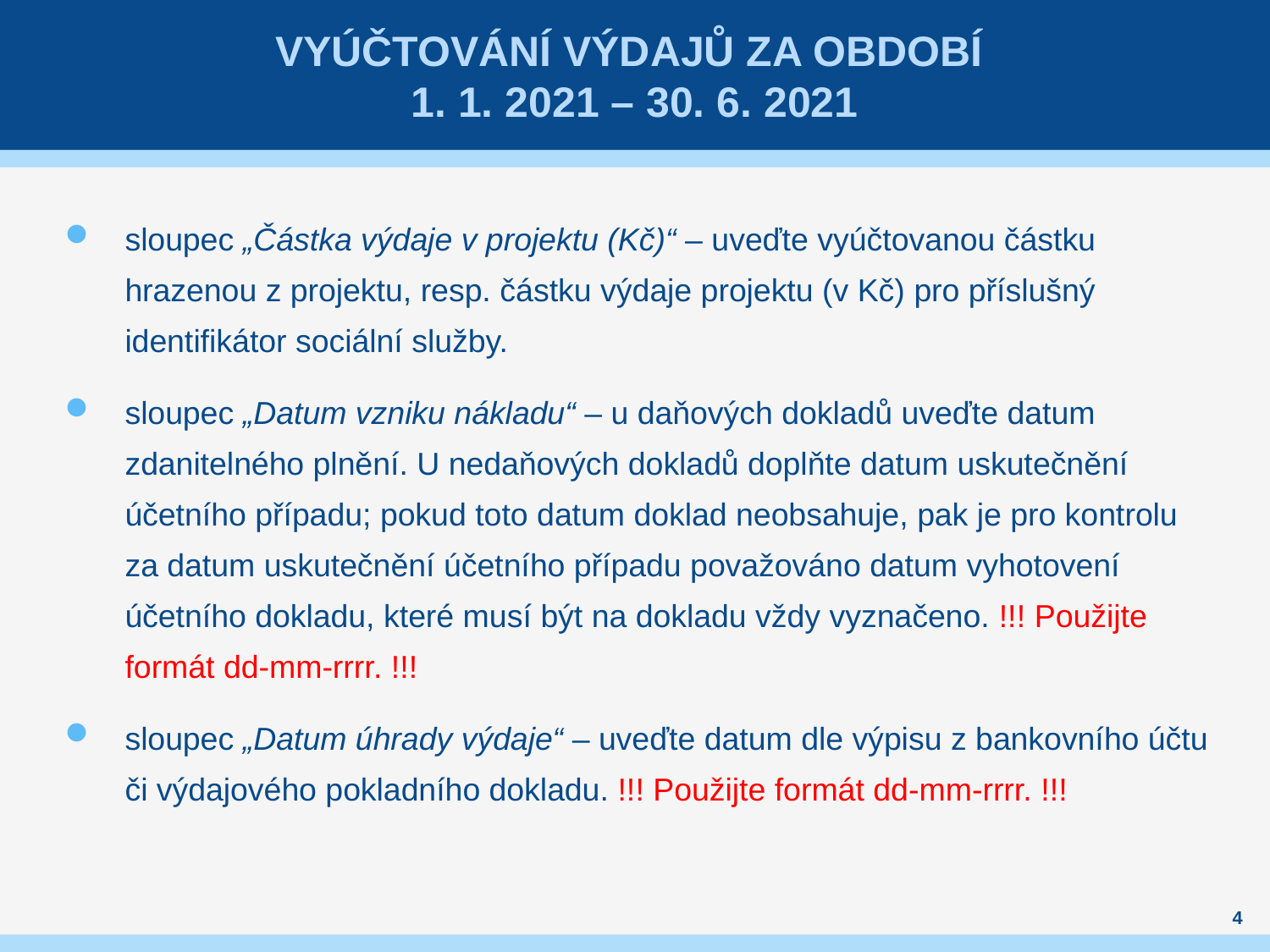

# Vyúčtování výdajů za období 1. 1. 2021 – 30. 6. 2021
sloupec „Částka výdaje v projektu (Kč)“ – uveďte vyúčtovanou částku hrazenou z projektu, resp. částku výdaje projektu (v Kč) pro příslušný identifikátor sociální služby.
sloupec „Datum vzniku nákladu“ – u daňových dokladů uveďte datum zdanitelného plnění. U nedaňových dokladů doplňte datum uskutečnění účetního případu; pokud toto datum doklad neobsahuje, pak je pro kontrolu za datum uskutečnění účetního případu považováno datum vyhotovení účetního dokladu, které musí být na dokladu vždy vyznačeno. !!! Použijte formát dd-mm-rrrr. !!!
sloupec „Datum úhrady výdaje“ – uveďte datum dle výpisu z bankovního účtu či výdajového pokladního dokladu. !!! Použijte formát dd-mm-rrrr. !!!

4